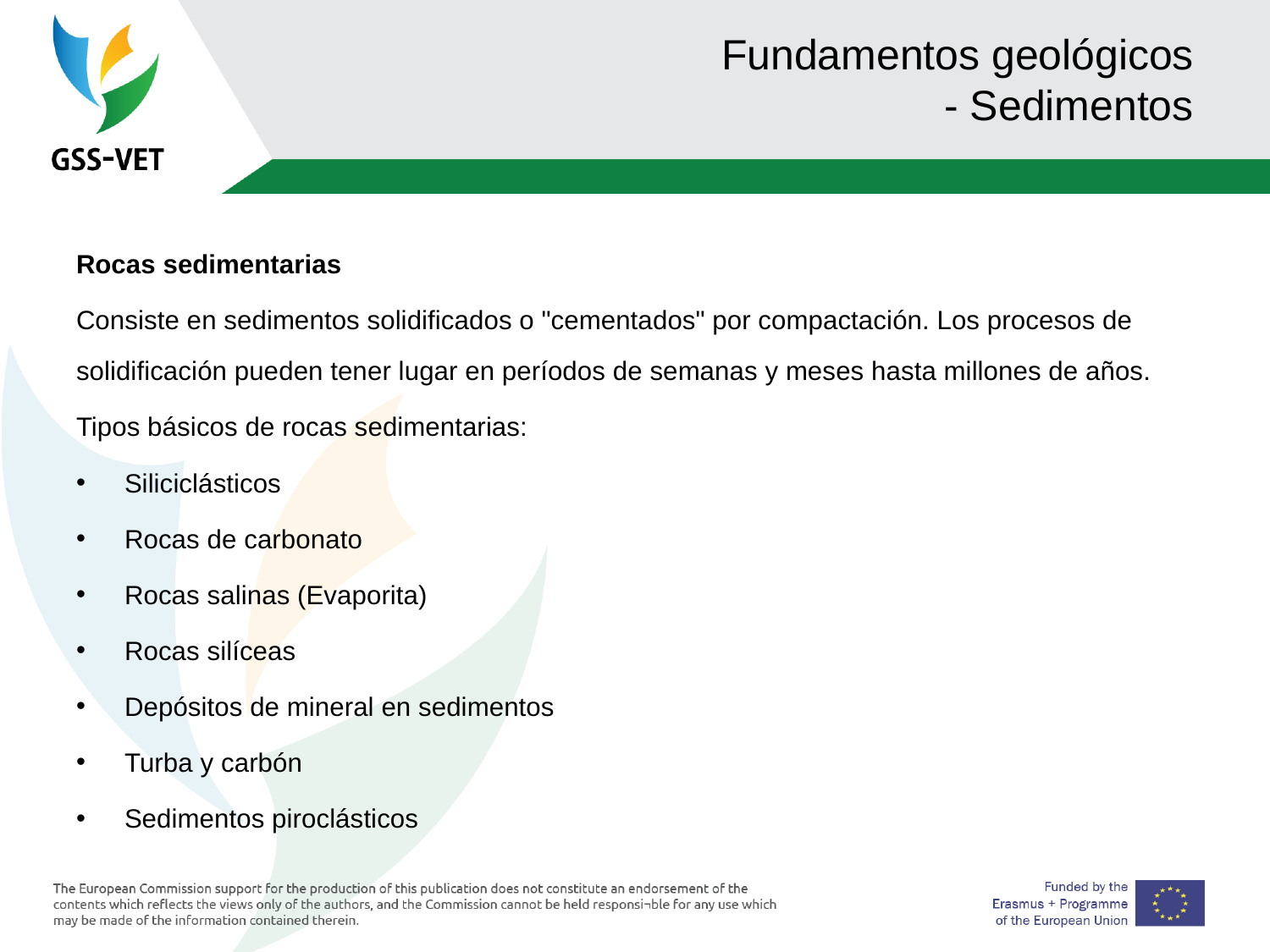

# Fundamentos geológicos - Sedimentos
Rocas sedimentarias
Consiste en sedimentos solidificados o "cementados" por compactación. Los procesos de solidificación pueden tener lugar en períodos de semanas y meses hasta millones de años.
Tipos básicos de rocas sedimentarias:
Siliciclásticos
Rocas de carbonato
Rocas salinas (Evaporita)
Rocas silíceas
Depósitos de mineral en sedimentos
Turba y carbón
Sedimentos piroclásticos